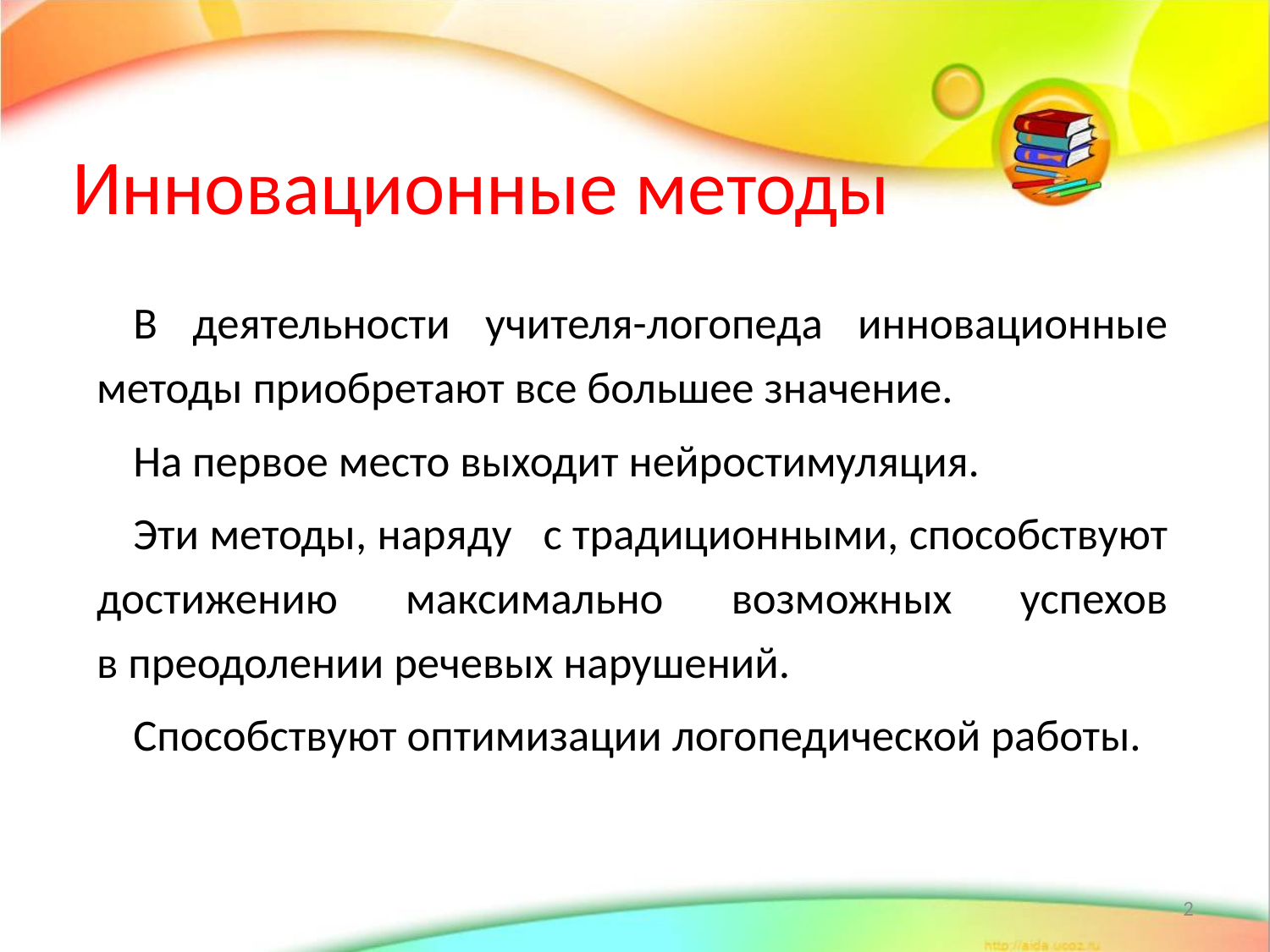

# Инновационные методы
В деятельности учителя-логопеда инновационные методы приобретают все большее значение.
На первое место выходит нейростимуляция.
Эти методы, наряду   с традиционными, способствуют достижению максимально возможных успехов в преодолении речевых нарушений.
Способствуют оптимизации логопедической работы.
2